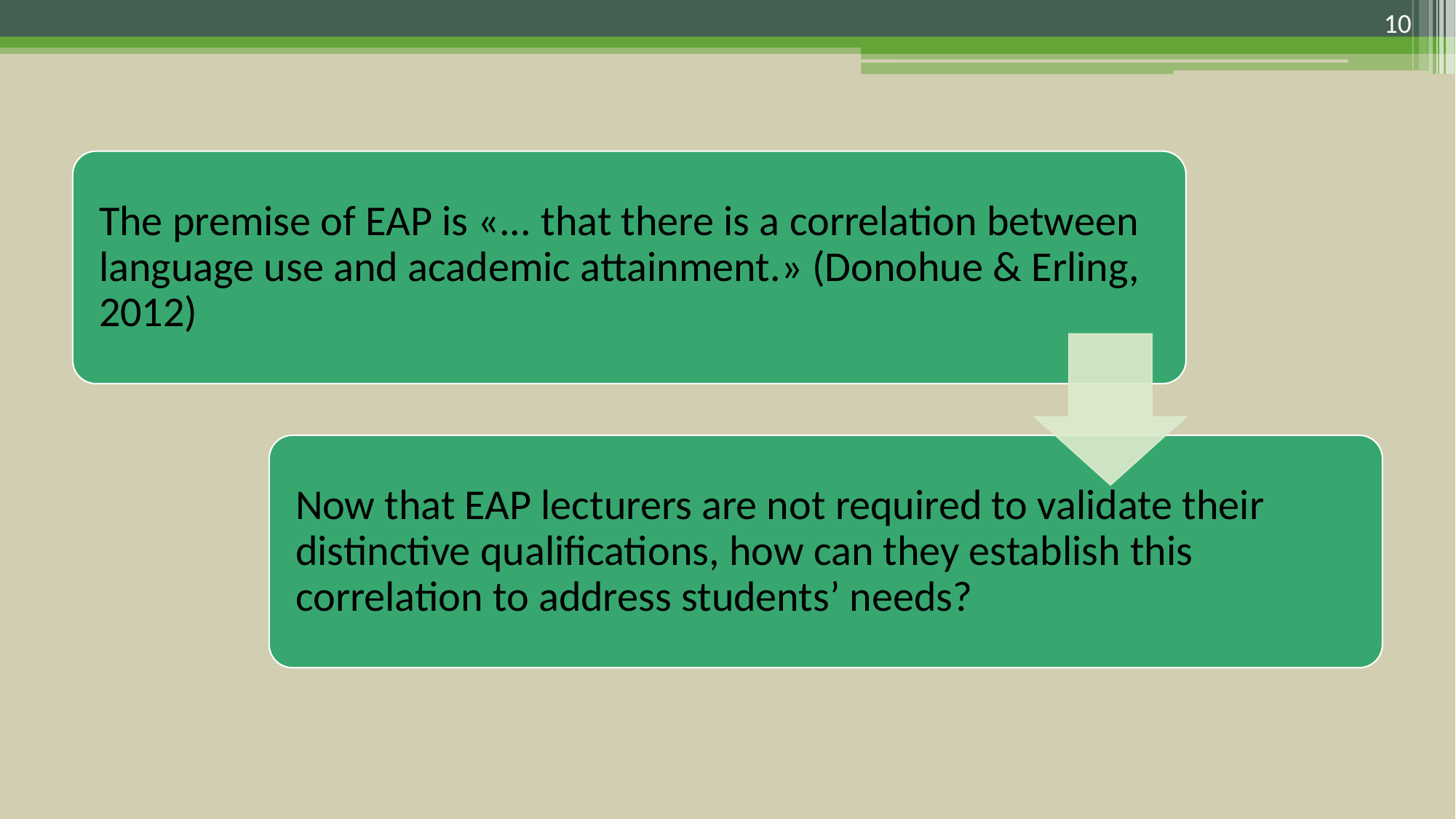

10
The premise of EAP is «... that there is a correlation between language use and academic attainment.» (Donohue & Erling, 2012)
Now that EAP lecturers are not required to validate their distinctive qualifications, how can they establish this correlation to address students’ needs?